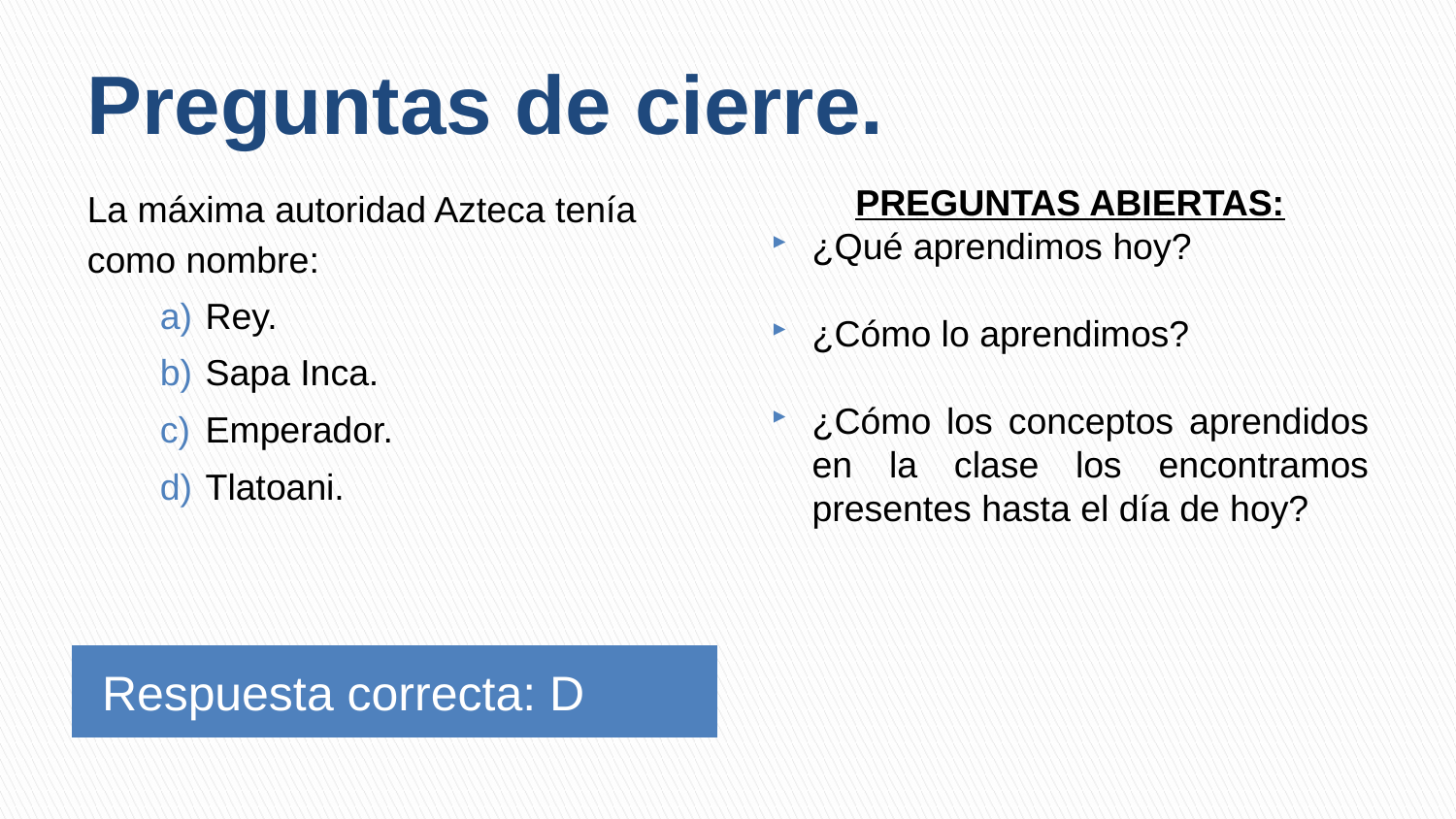

# Preguntas de cierre.
La máxima autoridad Azteca tenía como nombre:
Rey.
Sapa Inca.
Emperador.
Tlatoani.
PREGUNTAS ABIERTAS:
¿Qué aprendimos hoy?

¿Cómo lo aprendimos?

¿Cómo los conceptos aprendidos en la clase los encontramos presentes hasta el día de hoy?

Respuesta correcta: D